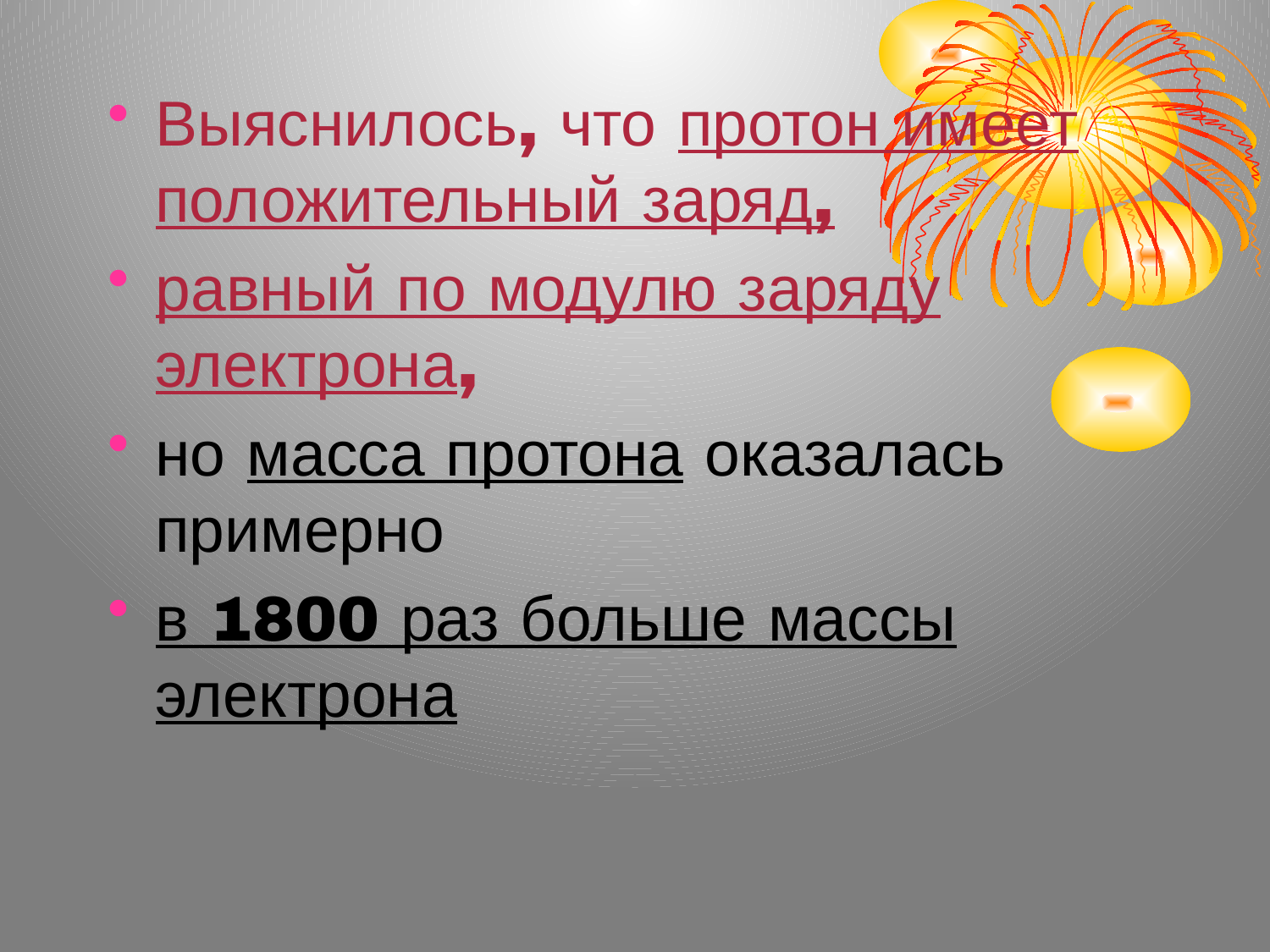

Выяснилось, что протон имеет положительный заряд,
равный по модулю заряду электрона,
но масса протона оказалась примерно
в 1800 раз больше массы электрона